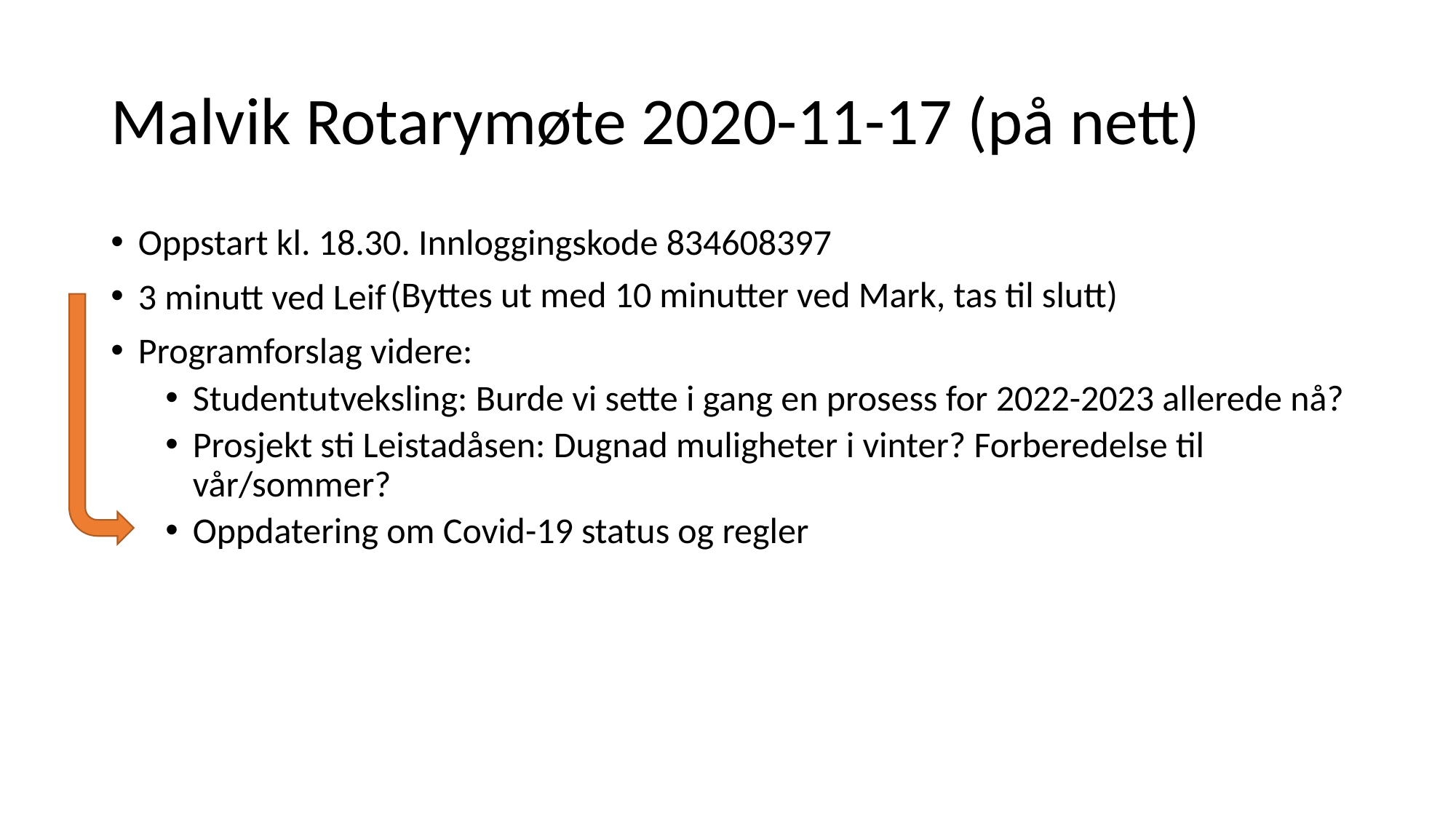

# Malvik Rotarymøte 2020-11-17 (på nett)
Oppstart kl. 18.30. Innloggingskode 834608397
3 minutt ved Leif
Programforslag videre:
Studentutveksling: Burde vi sette i gang en prosess for 2022-2023 allerede nå?
Prosjekt sti Leistadåsen: Dugnad muligheter i vinter? Forberedelse til vår/sommer?
Oppdatering om Covid-19 status og regler

(Byttes ut med 10 minutter ved Mark, tas til slutt)